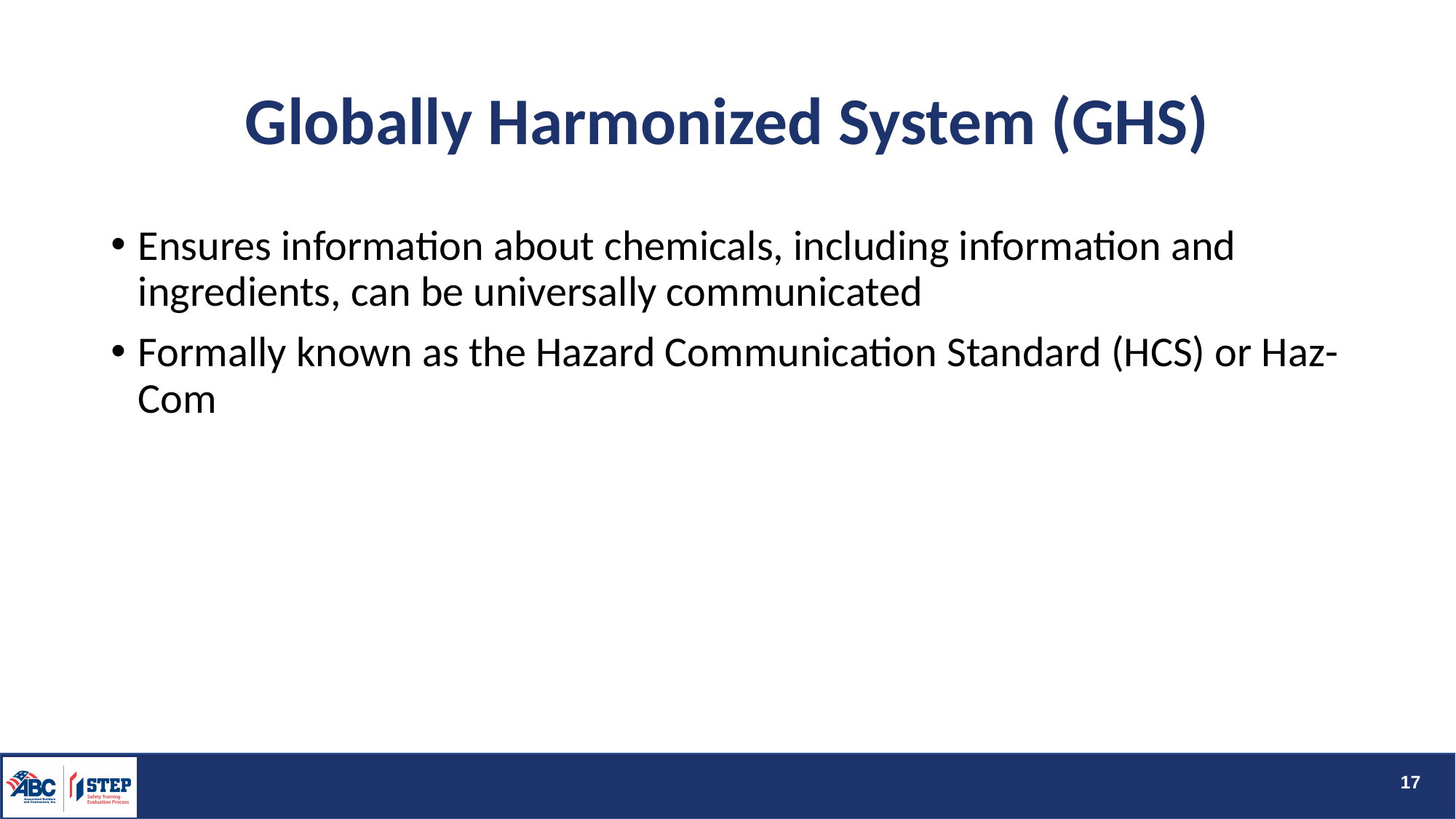

# Globally Harmonized System (GHS)
Ensures information about chemicals, including information and ingredients, can be universally communicated
Formally known as the Hazard Communication Standard (HCS) or Haz-Com
17